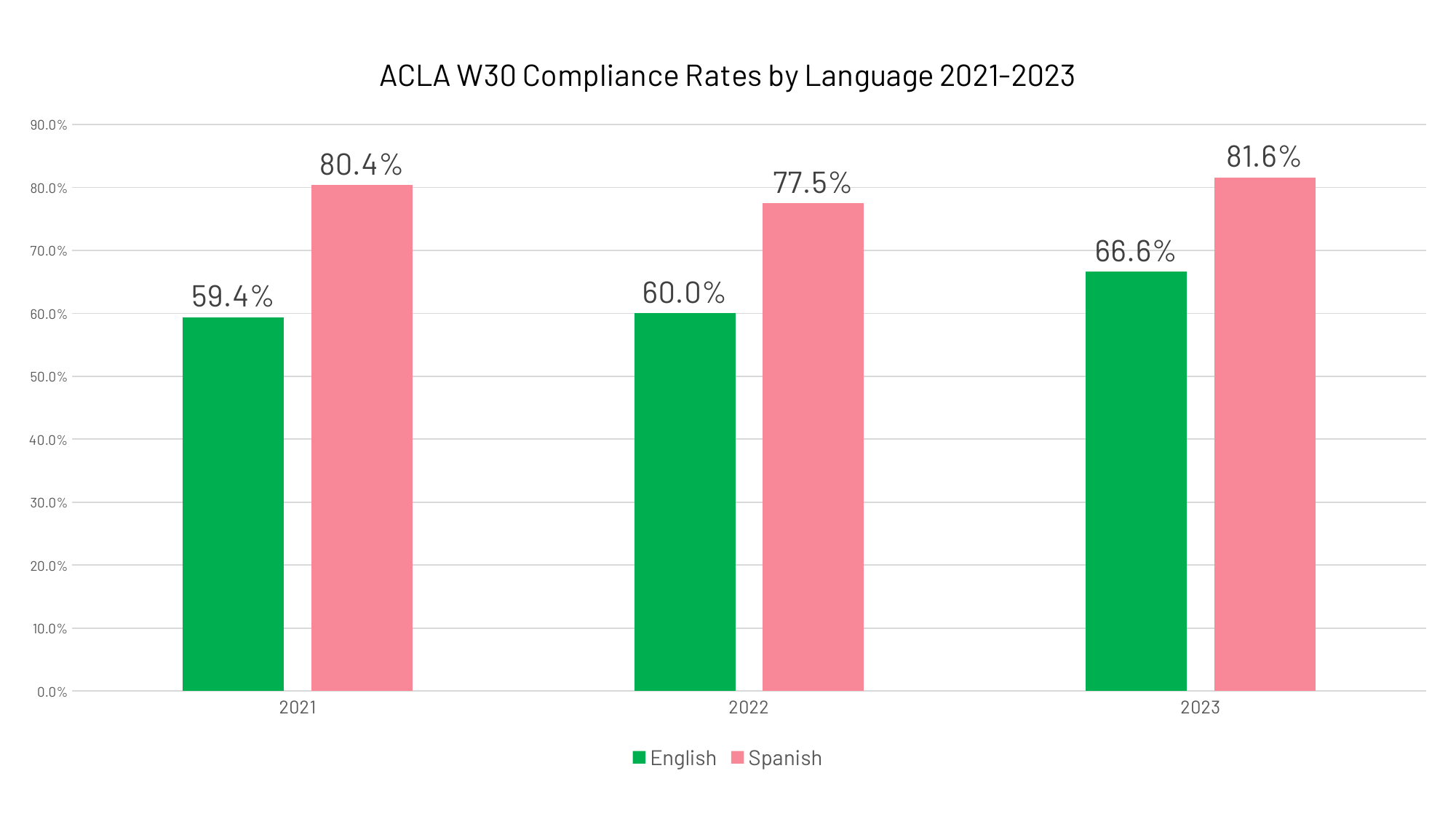

### Chart: ACLA W30 Compliance Rates by Language 2021-2023

| Category | English | Spanish |
|---|---|---|
| 2021 | 0.594 | 0.804 |
| 2022 | 0.6 | 0.775 |
| 2023 | 0.666 | 0.816 |